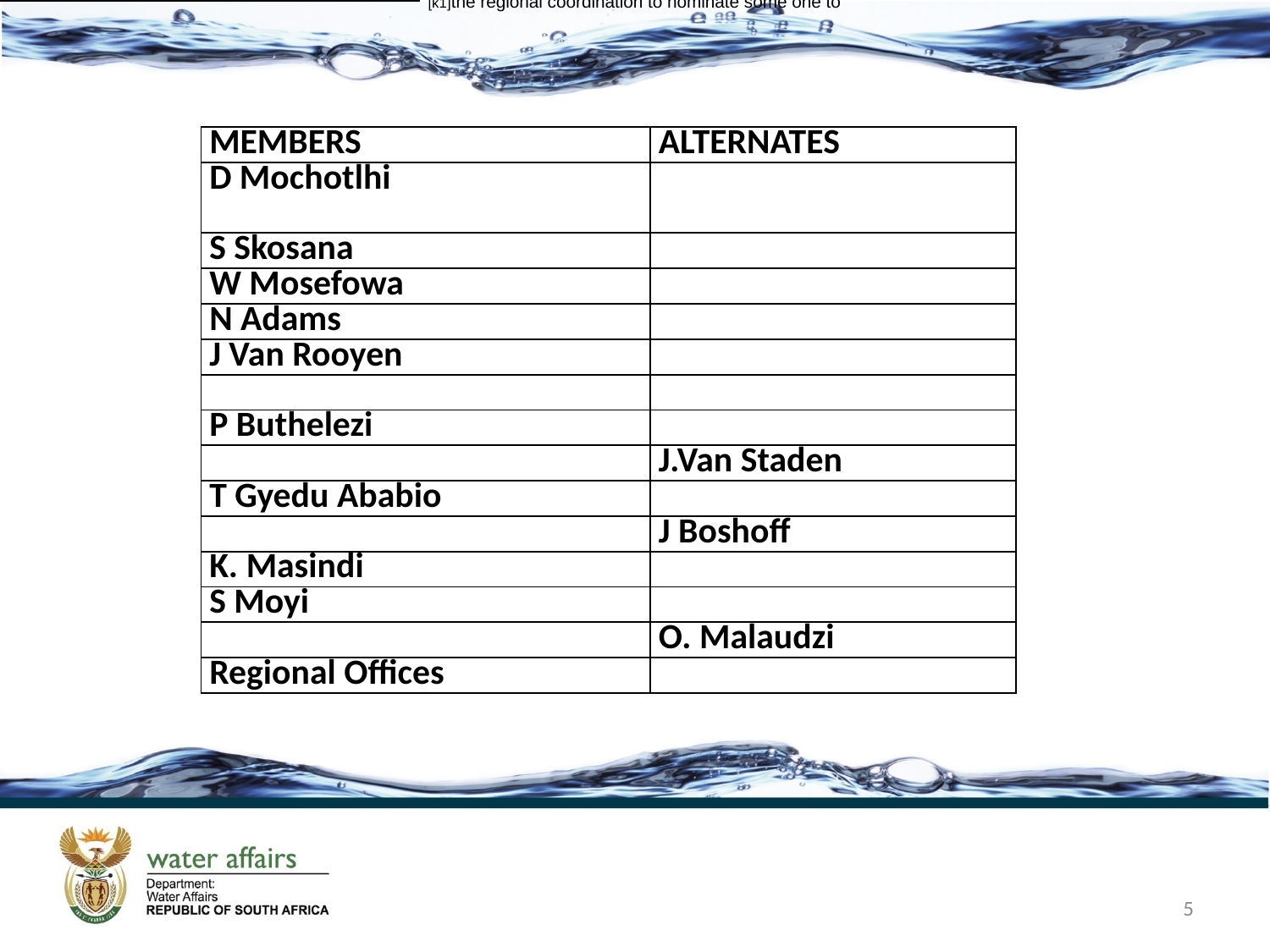

[k1]the regional coordination to nominate some one to
| MEMBERS | ALTERNATES |
| --- | --- |
| D Mochotlhi |  |
| S Skosana |  |
| W Mosefowa |  |
| N Adams |  |
| J Van Rooyen |  |
|  |  |
| P Buthelezi |  |
|  | J.Van Staden |
| T Gyedu Ababio |  |
|  | J Boshoff |
| K. Masindi |  |
| S Moyi |  |
|  | O. Malaudzi |
| Regional Offices |  |
5